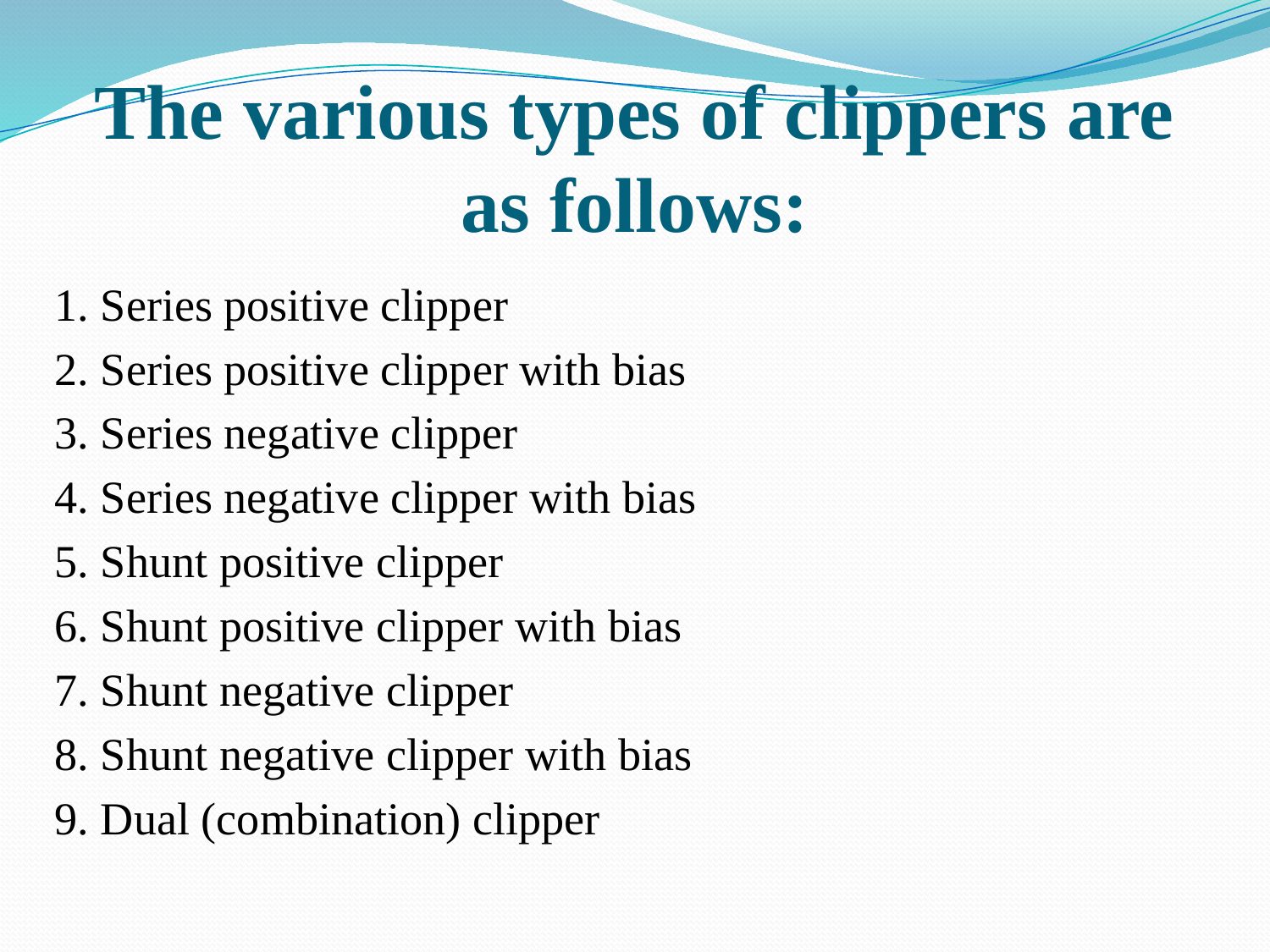

# The various types of clippers are as follows:
1. Series positive clipper
2. Series positive clipper with bias
3. Series negative clipper
4. Series negative clipper with bias
5. Shunt positive clipper
6. Shunt positive clipper with bias
7. Shunt negative clipper
8. Shunt negative clipper with bias
9. Dual (combination) clipper